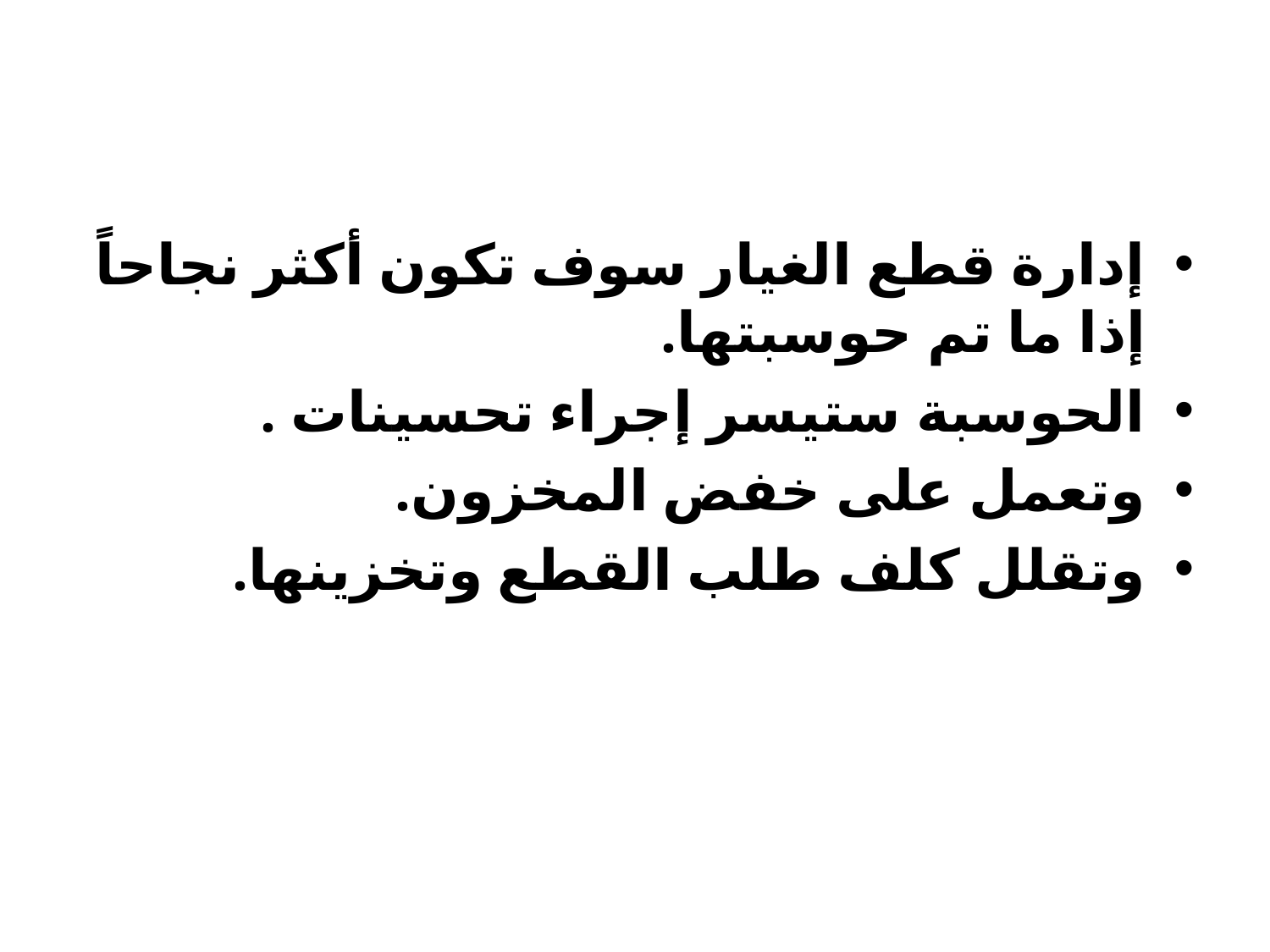

#
إدارة قطع الغيار سوف تكون أكثر نجاحاً إذا ما تم حوسبتها.
الحوسبة ستيسر إجراء تحسينات .
وتعمل على خفض المخزون.
وتقلل كلف طلب القطع وتخزينها.